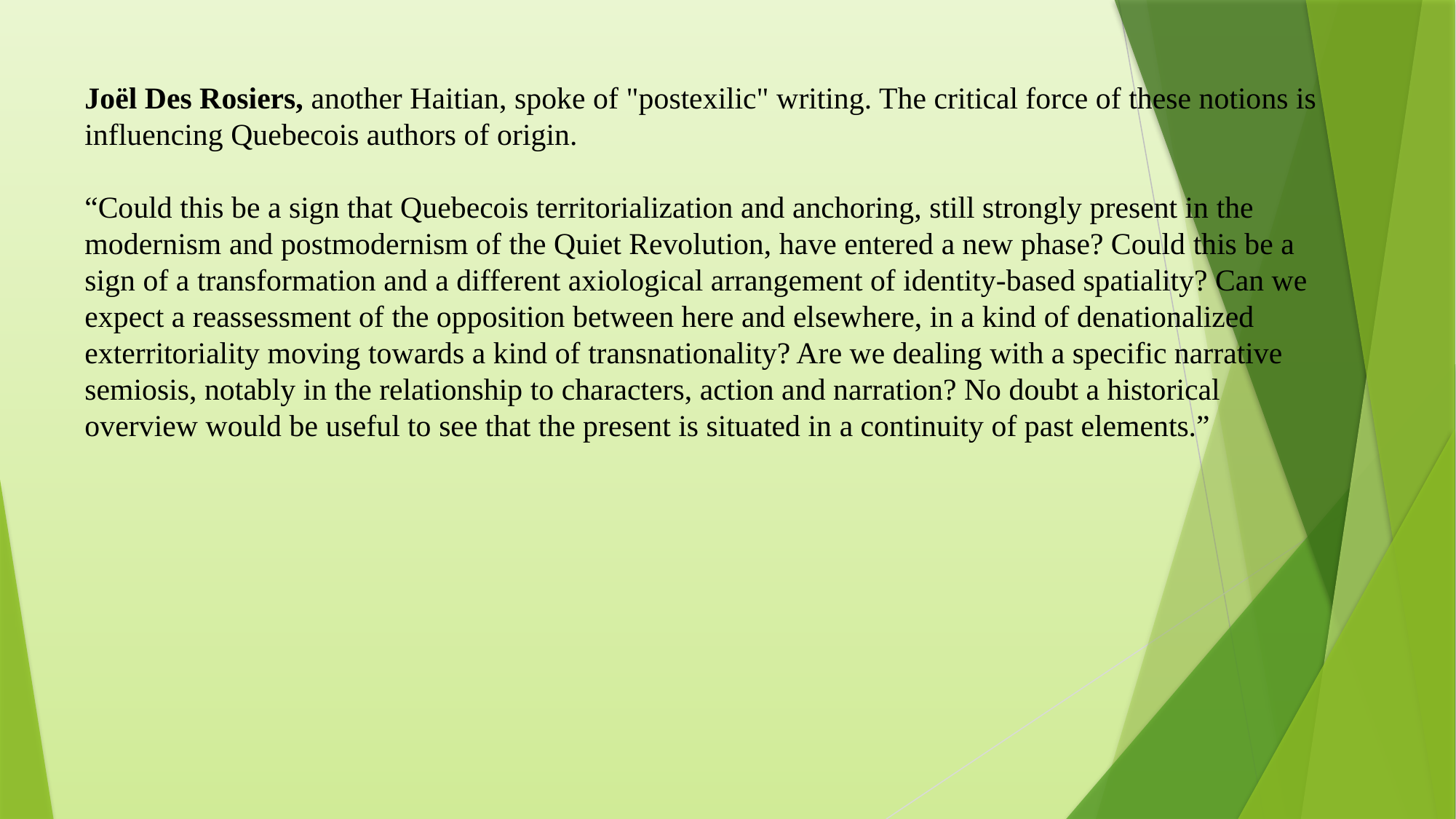

Joël Des Rosiers, another Haitian, spoke of "postexilic" writing. The critical force of these notions is influencing Quebecois authors of origin.

“Could this be a sign that Quebecois territorialization and anchoring, still strongly present in the modernism and postmodernism of the Quiet Revolution, have entered a new phase? Could this be a sign of a transformation and a different axiological arrangement of identity-based spatiality? Can we expect a reassessment of the opposition between here and elsewhere, in a kind of denationalized exterritoriality moving towards a kind of transnationality? Are we dealing with a specific narrative semiosis, notably in the relationship to characters, action and narration? No doubt a historical overview would be useful to see that the present is situated in a continuity of past elements.”